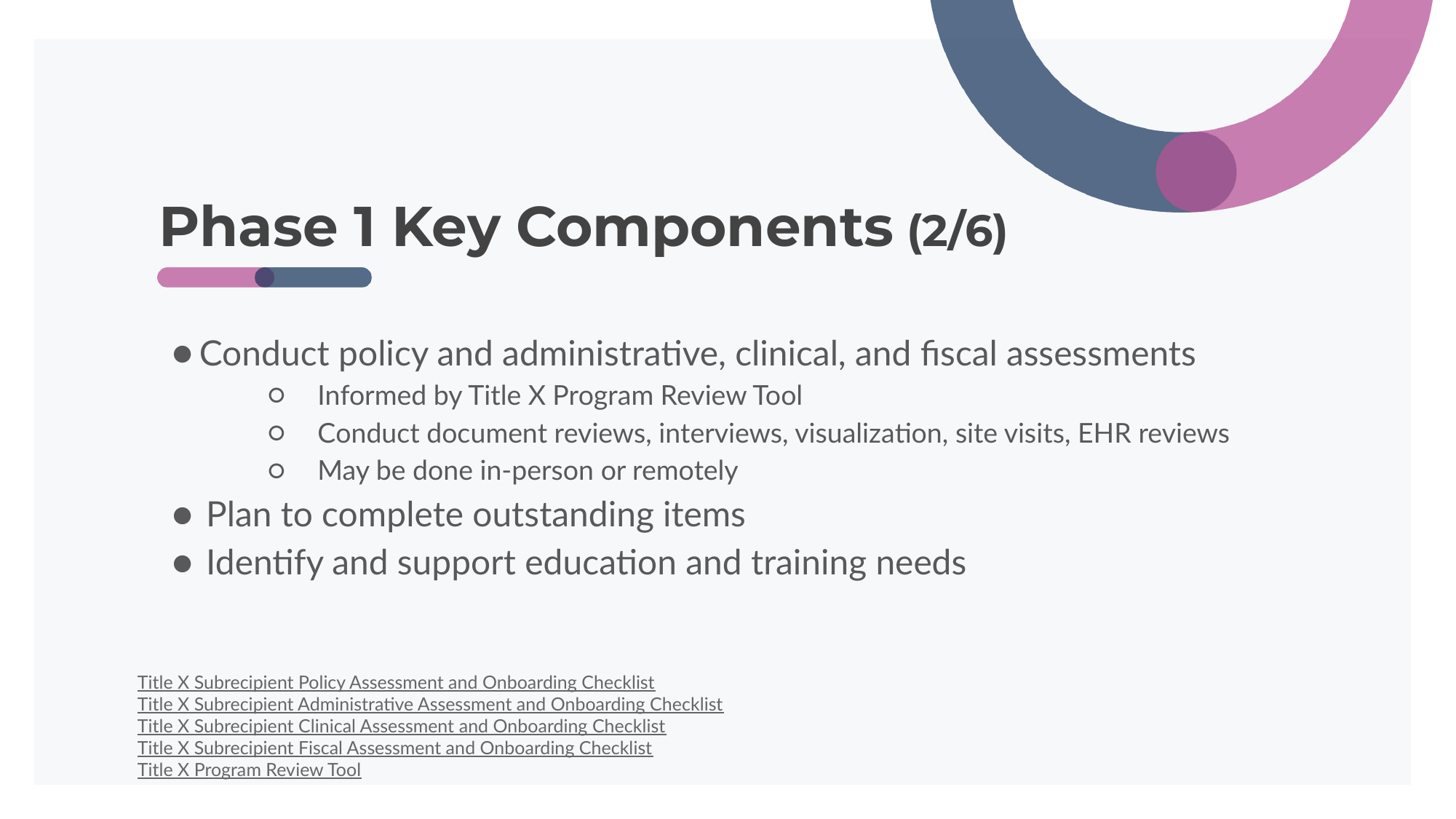

# Phase 1 Key Components (2/6)
Conduct policy and administrative, clinical, and fiscal assessments
Informed by Title X Program Review Tool
Conduct document reviews, interviews, visualization, site visits, EHR reviews
May be done in-person or remotely
Plan to complete outstanding items
Identify and support education and training needs
Title X Subrecipient Policy Assessment and Onboarding Checklist
Title X Subrecipient Administrative Assessment and Onboarding Checklist
Title X Subrecipient Clinical Assessment and Onboarding Checklist
Title X Subrecipient Fiscal Assessment and Onboarding Checklist
Title X Program Review Tool